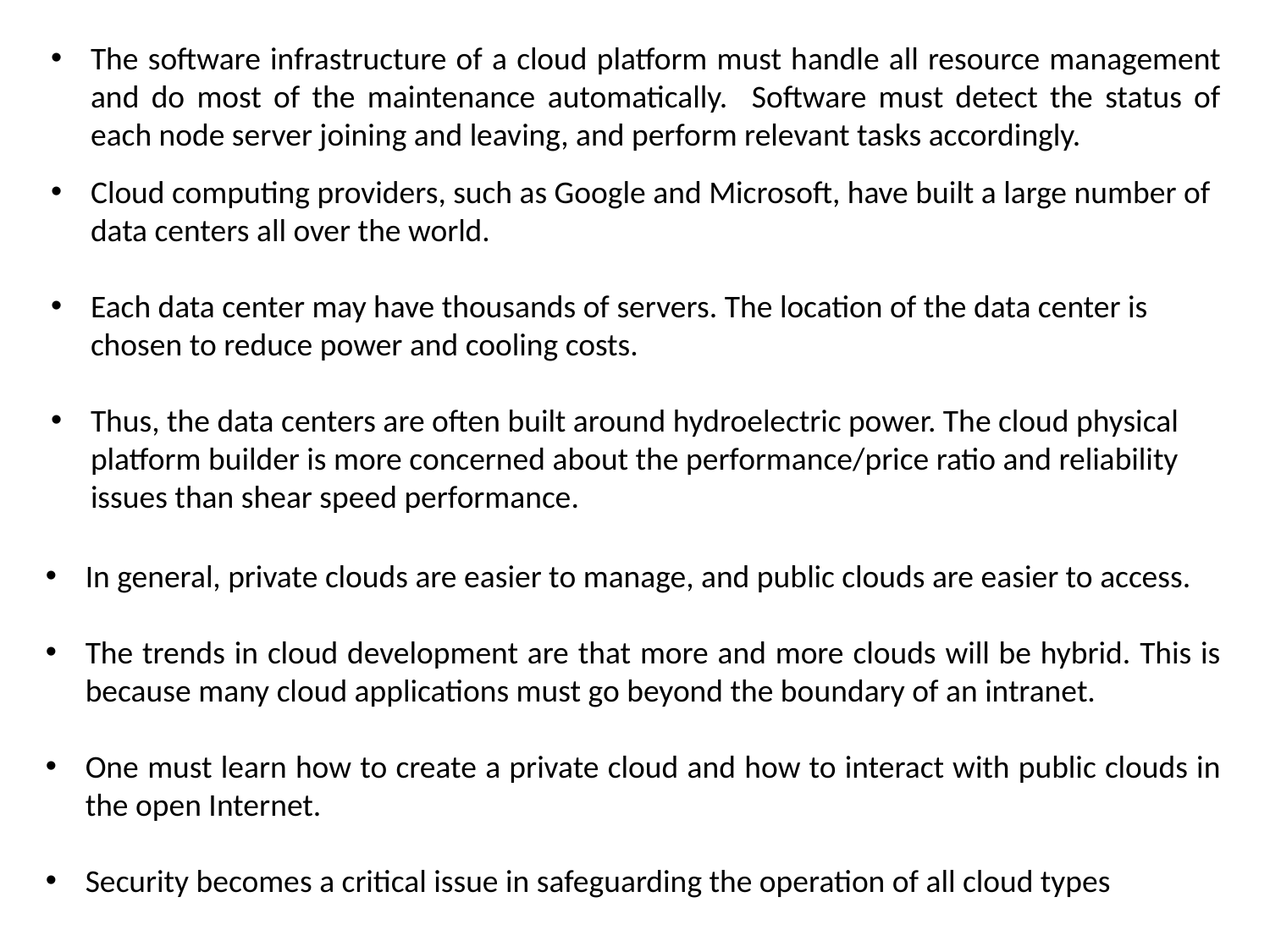

The software infrastructure of a cloud platform must handle all resource management and do most of the maintenance automatically.  Software must detect the status of each node server joining and leaving, and perform relevant tasks accordingly.
Cloud computing providers, such as Google and Microsoft, have built a large number of data centers all over the world.

Each data center may have thousands of servers. The location of the data center is chosen to reduce power and cooling costs.

Thus, the data centers are often built around hydroelectric power. The cloud physical platform builder is more concerned about the performance/price ratio and reliability issues than shear speed performance.
In general, private clouds are easier to manage, and public clouds are easier to access.

The trends in cloud development are that more and more clouds will be hybrid. This is because many cloud applications must go beyond the boundary of an intranet.

One must learn how to create a private cloud and how to interact with public clouds in the open Internet.

Security becomes a critical issue in safeguarding the operation of all cloud types